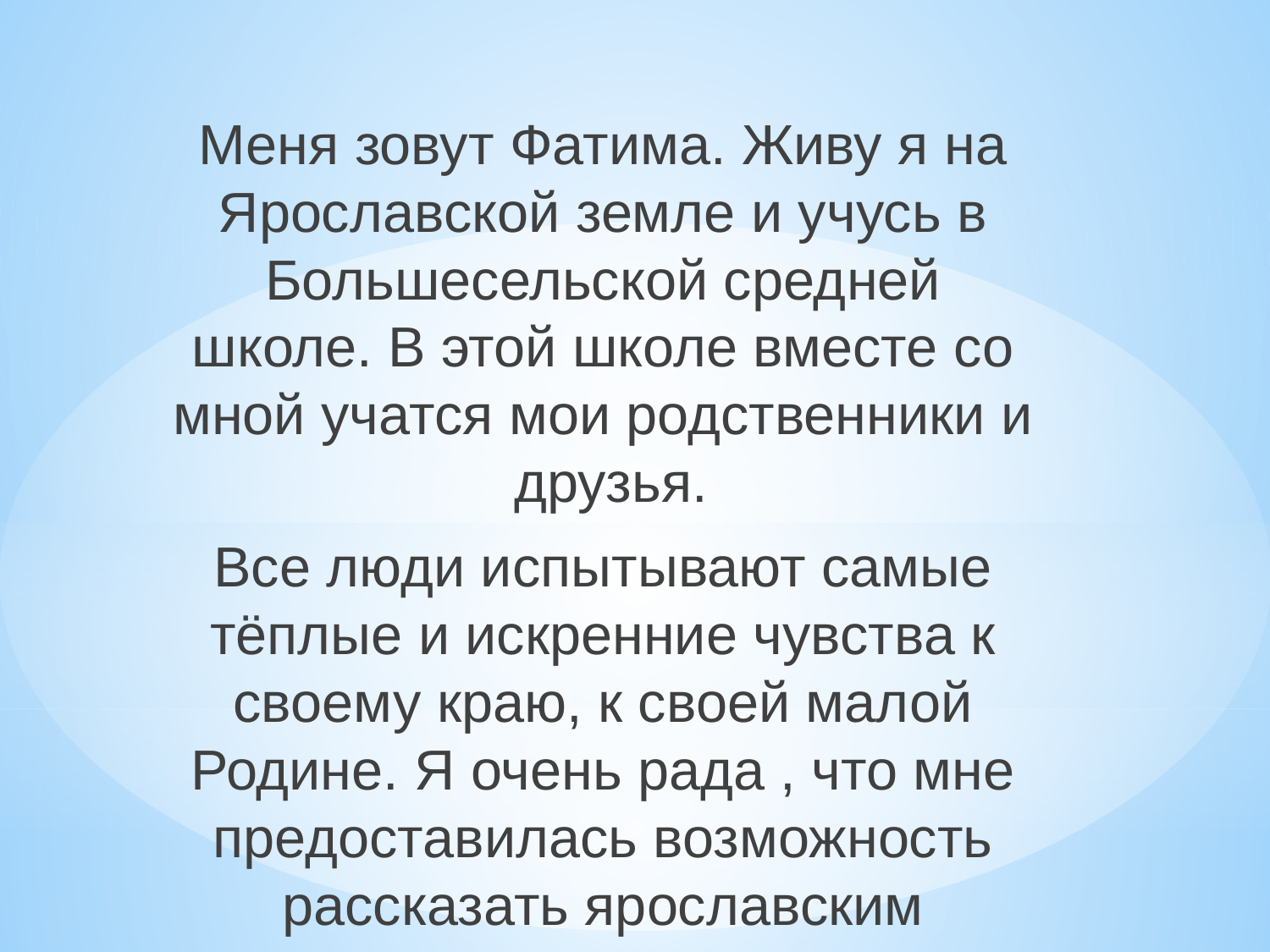

Меня зовут Фатима. Живу я на Ярославской земле и учусь в Большесельской средней школе. В этой школе вместе со мной учатся мои родственники и  друзья.
Все люди испытывают самые тёплые и искренние чувства к своему краю, к своей малой Родине. Я очень рада , что мне предоставилась возможность рассказать ярославским друзьям о моих земляках и о моей малой Родине- Ингушетии….